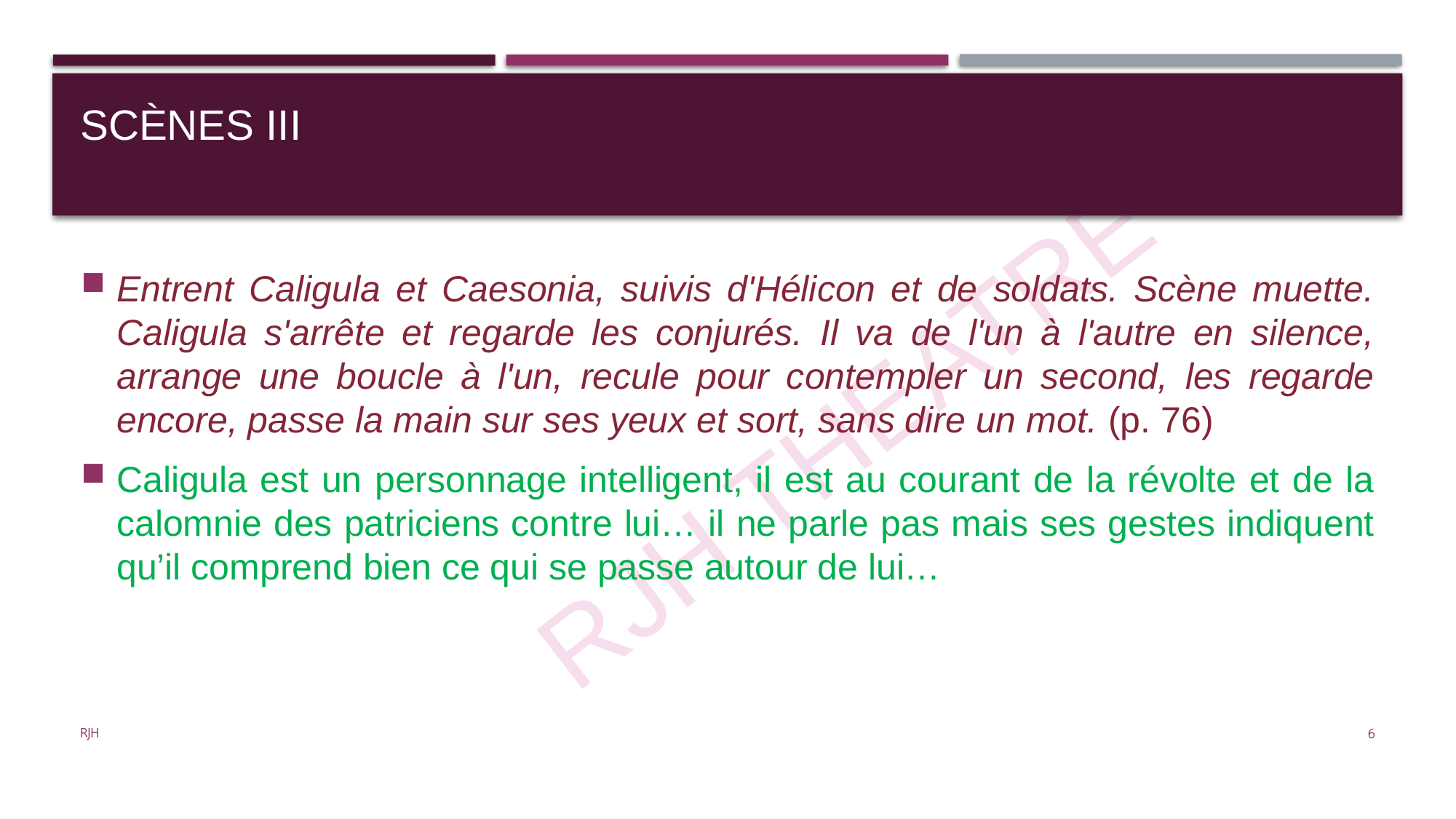

# Scènes III
Entrent Caligula et Caesonia, suivis d'Hélicon et de soldats. Scène muette. Caligula s'arrête et regarde les conjurés. Il va de l'un à l'autre en silence, arrange une boucle à l'un, recule pour contempler un second, les regarde encore, passe la main sur ses yeux et sort, sans dire un mot. (p. 76)
Caligula est un personnage intelligent, il est au courant de la révolte et de la calomnie des patriciens contre lui… il ne parle pas mais ses gestes indiquent qu’il comprend bien ce qui se passe autour de lui…

RJH
6